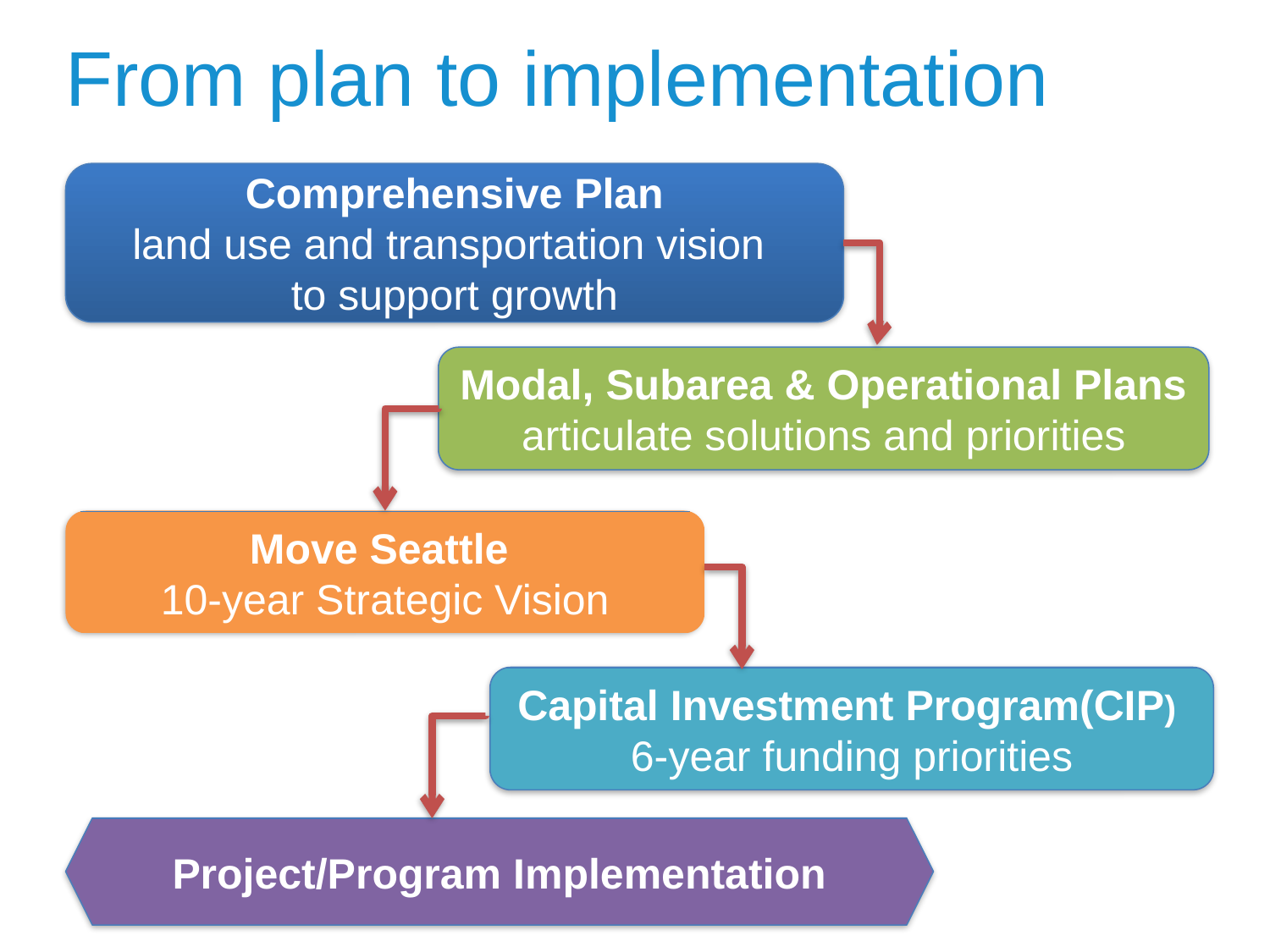

# From plan to implementation
Comprehensive Plan
land use and transportation vision
to support growth
Modal, Subarea & Operational Plans
articulate solutions and priorities
Move Seattle
10-year Strategic Vision
Capital Investment Program(CIP)
6-year funding priorities
Project/Program Implementation